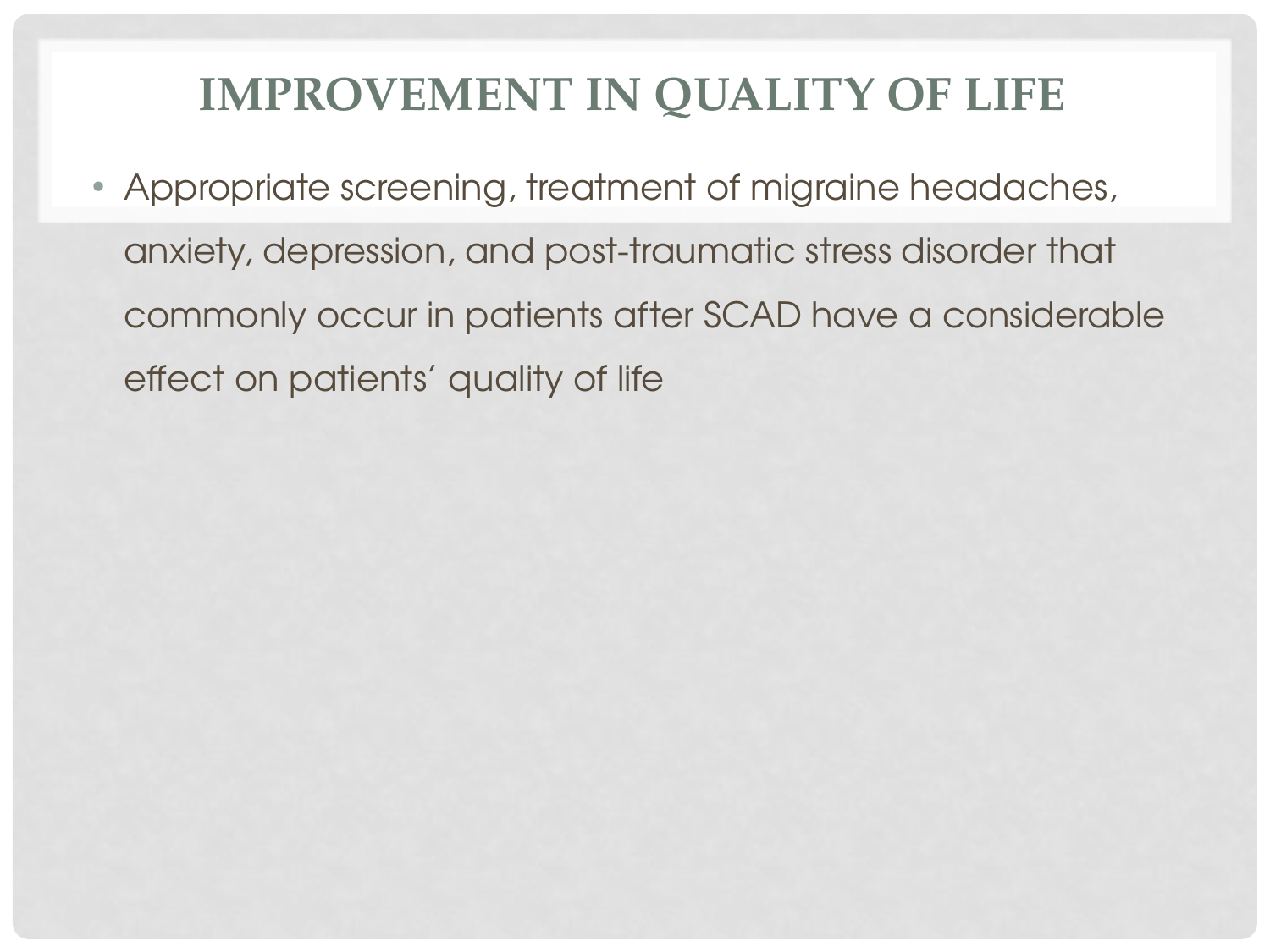

# Improvement in Quality of Life
Appropriate screening, treatment of migraine headaches, anxiety, depression, and post-traumatic stress disorder that commonly occur in patients after SCAD have a considerable effect on patients’ quality of life